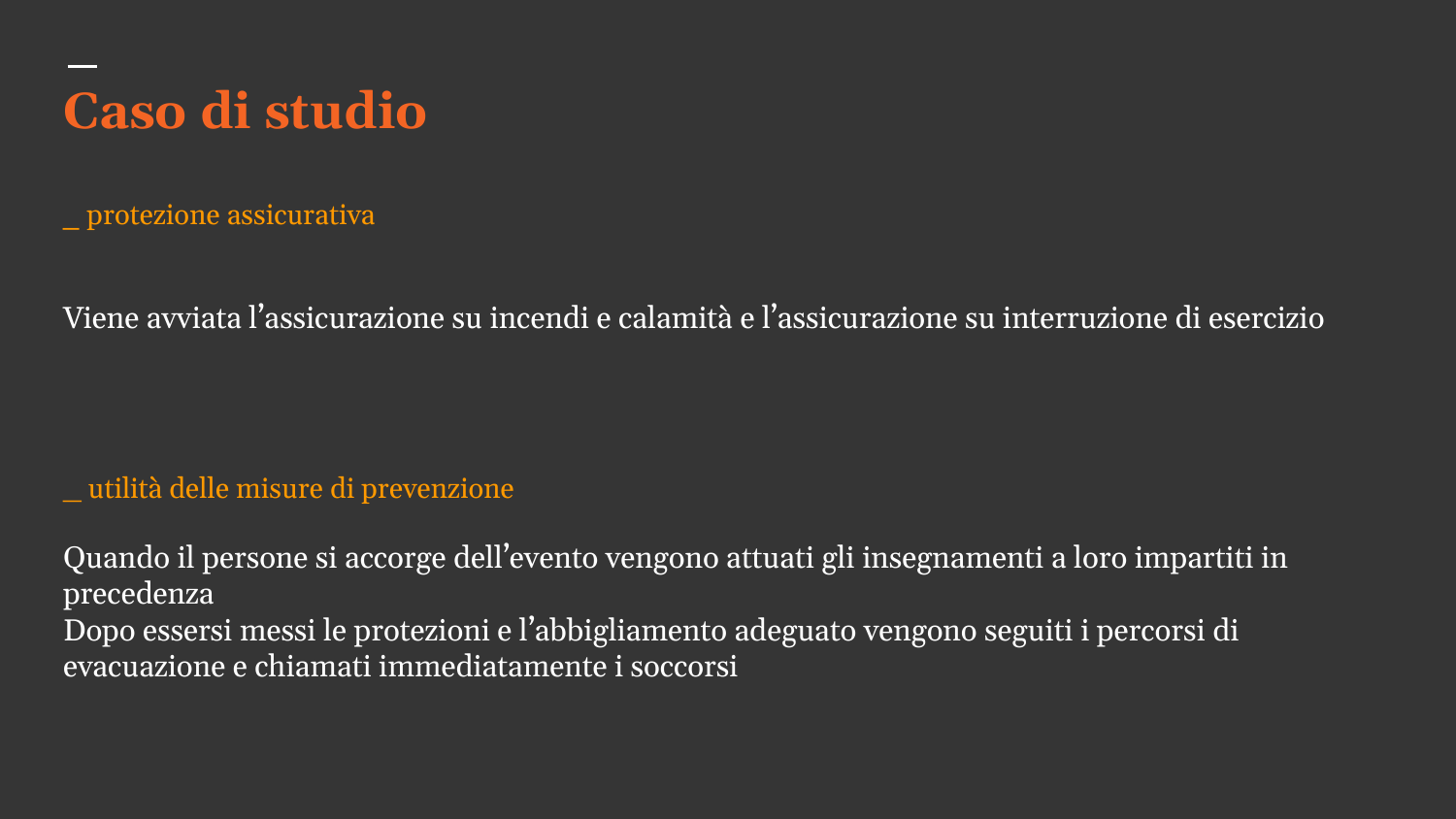

# Caso di studio
_ protezione assicurativa

Viene avviata l’assicurazione su incendi e calamità e l’assicurazione su interruzione di esercizio

_ utilità delle misure di prevenzione

Quando il persone si accorge dell’evento vengono attuati gli insegnamenti a loro impartiti in precedenza
Dopo essersi messi le protezioni e l’abbigliamento adeguato vengono seguiti i percorsi di evacuazione e chiamati immediatamente i soccorsi